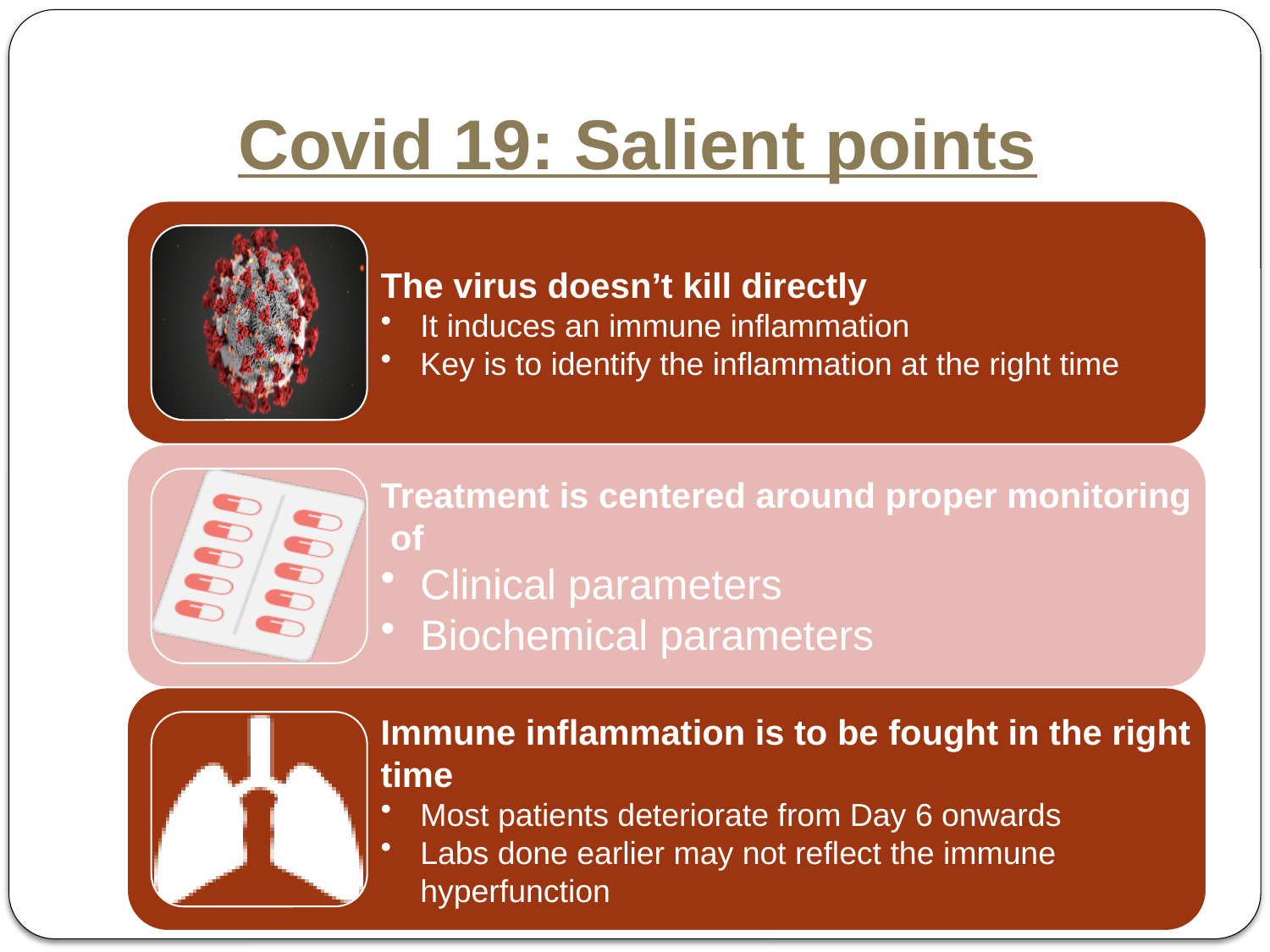

# Covid 19: Salient points
The virus doesn’t kill directly
It induces an immune inflammation
Key is to identify the inflammation at the right time
Treatment is centered around proper monitoring  of
Clinical parameters
Biochemical parameters
Immune inflammation is to be fought in the right time
Most patients deteriorate from Day 6 onwards
Labs done earlier may not reflect the immune hyperfunction